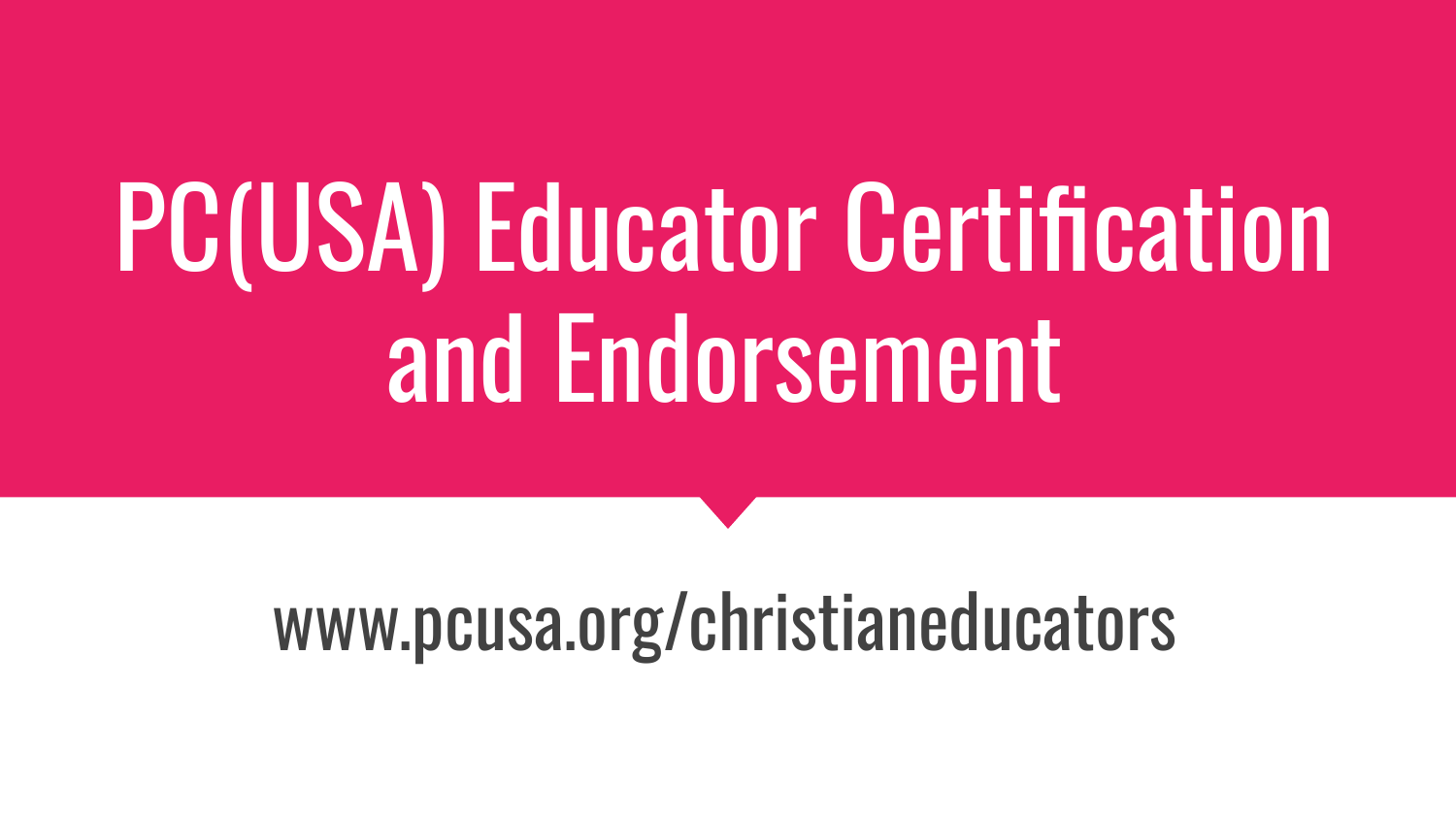

# PC(USA) Educator Certification and Endorsement
www.pcusa.org/christianeducators